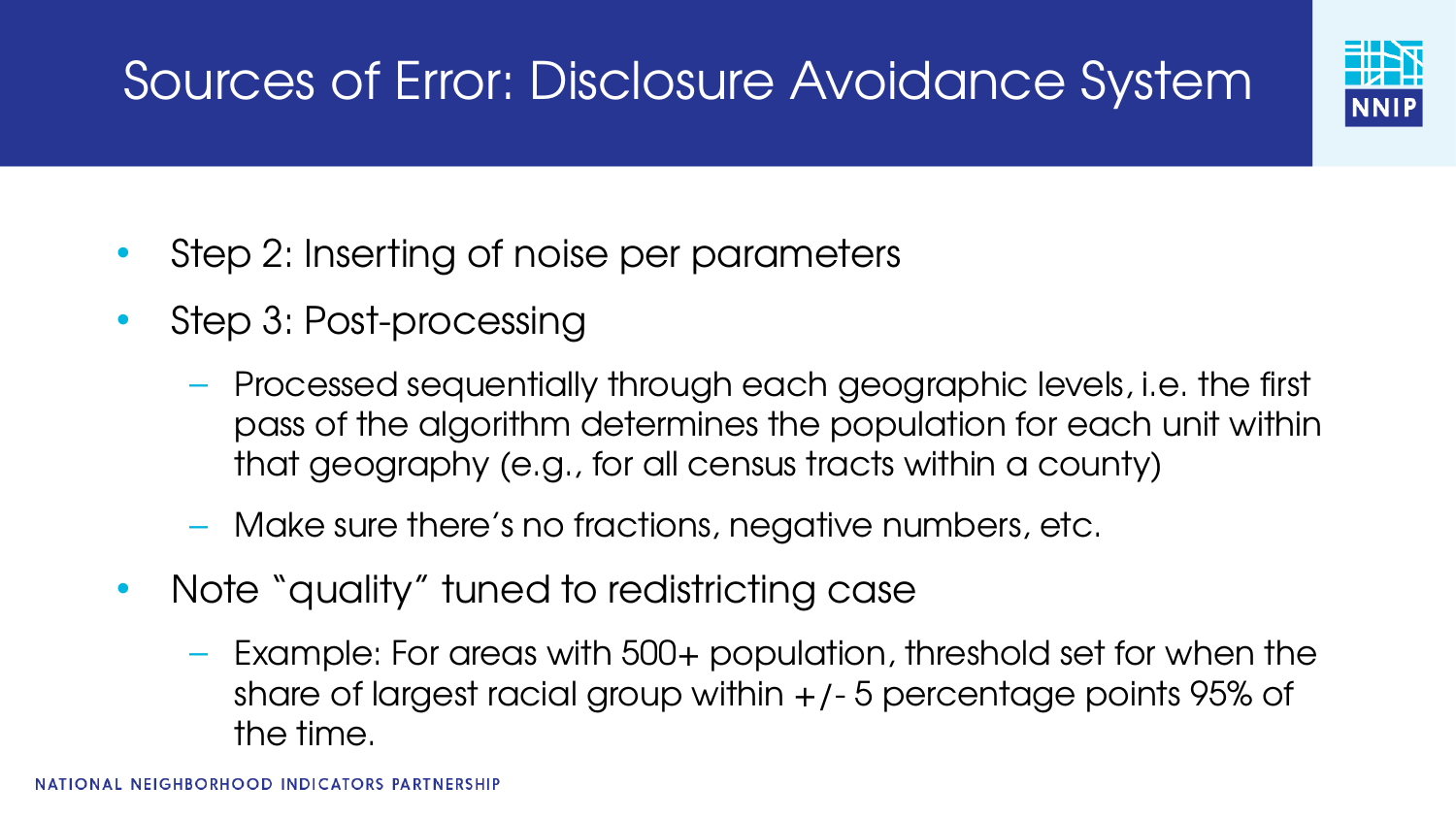

# Sources of Error: Disclosure Avoidance System
Step 2: Inserting of noise per parameters
Step 3: Post-processing
Processed sequentially through each geographic levels, i.e. the first pass of the algorithm determines the population for each unit within that geography (e.g., for all census tracts within a county)
Make sure there’s no fractions, negative numbers, etc.
Note “quality” tuned to redistricting case
Example: For areas with 500+ population, threshold set for when the share of largest racial group within +/- 5 percentage points 95% of the time.